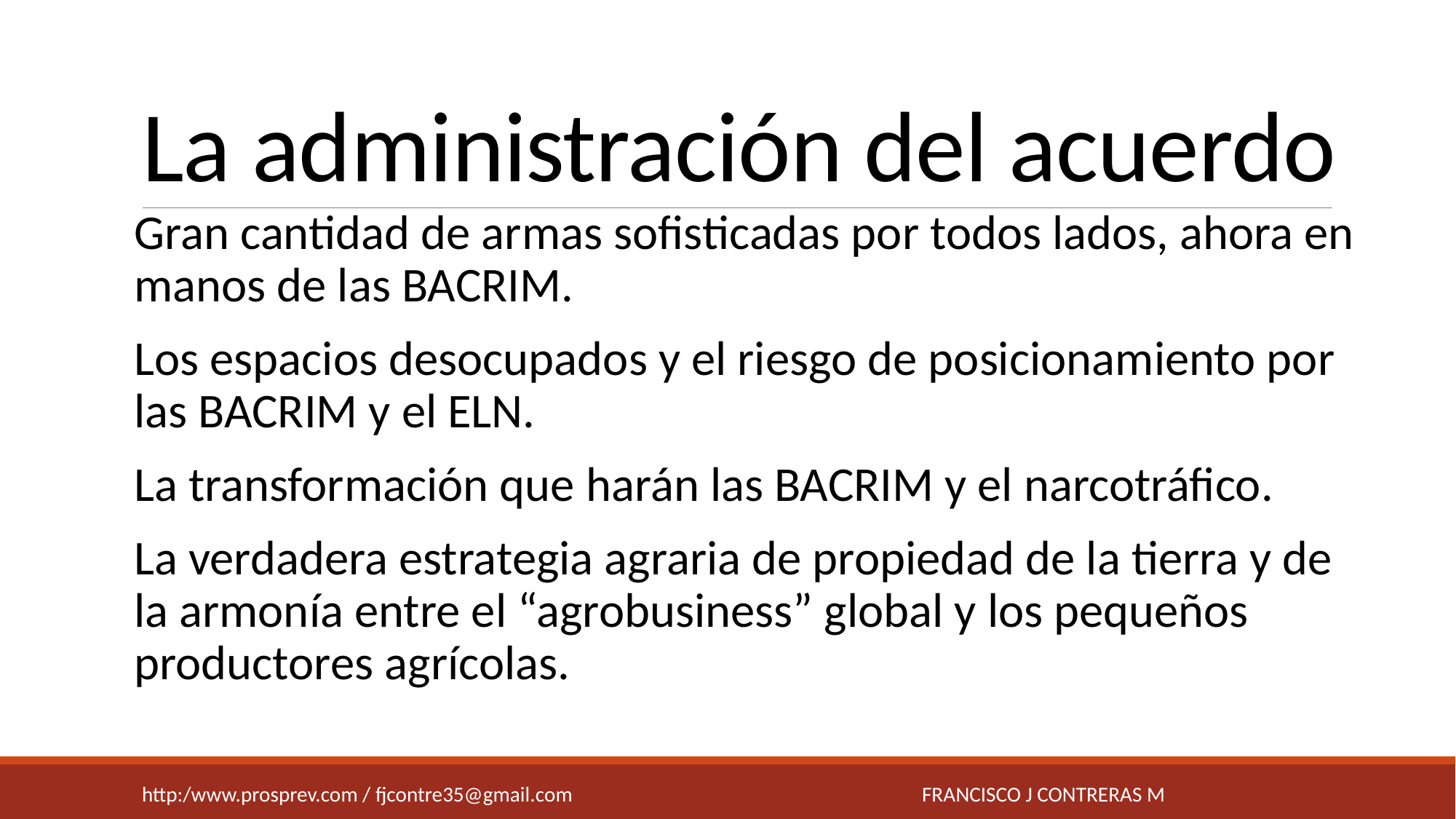

# La administración del acuerdo
Gran cantidad de armas sofisticadas por todos lados, ahora en manos de las BACRIM.
Los espacios desocupados y el riesgo de posicionamiento por las BACRIM y el ELN.
La transformación que harán las BACRIM y el narcotráfico.
La verdadera estrategia agraria de propiedad de la tierra y de la armonía entre el “agrobusiness” global y los pequeños productores agrícolas.

http:/www.prosprev.com / fjcontre35@gmail.com
Francisco j contreras m